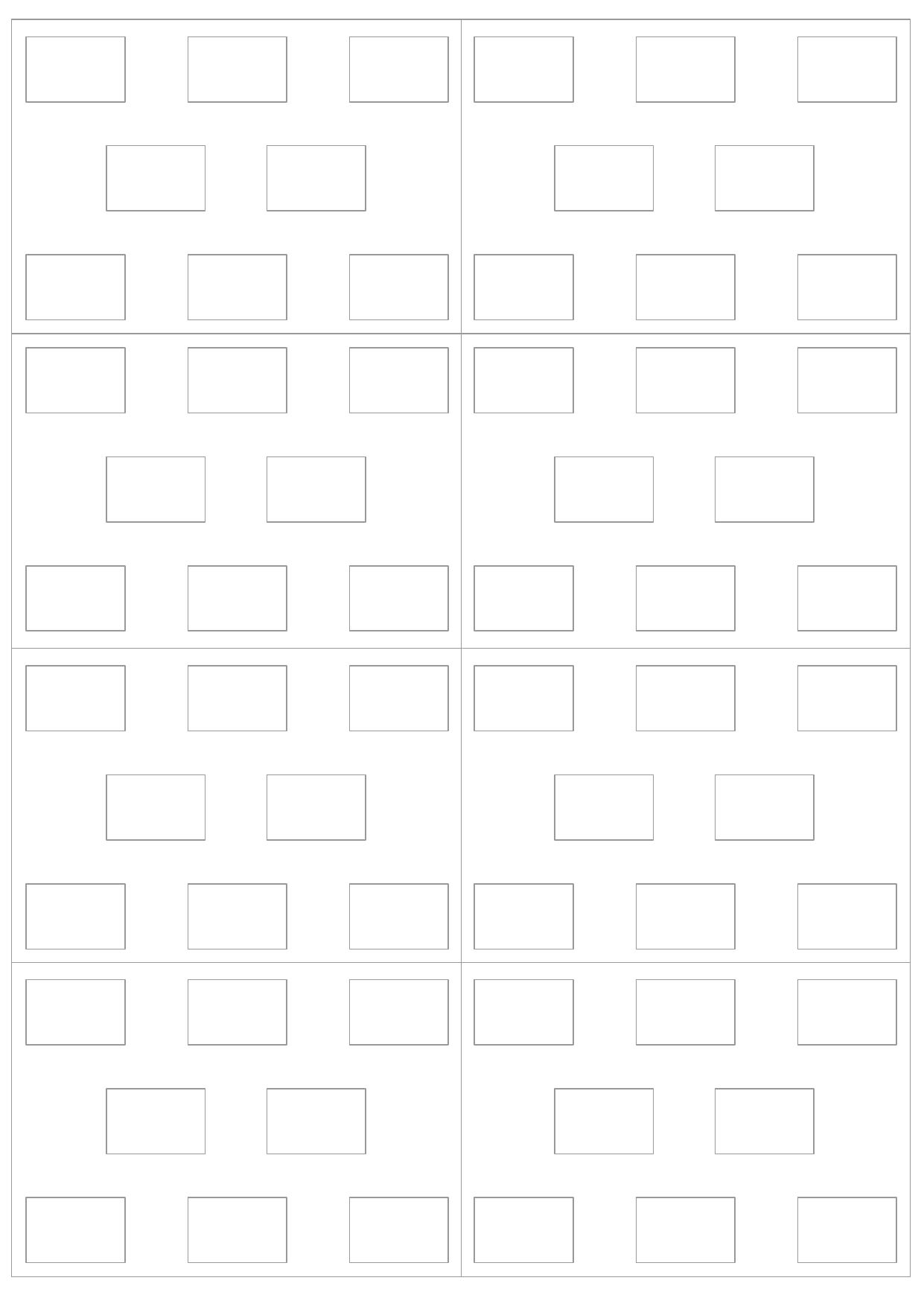

|  |  |
| --- | --- |
|  |  |
|  |  |
|  |  |

1
2
3
4
5
6

10
20
30
50
7
40

8
11
41
21
31
51

12
22
32
42
9
52

43
13
23
33
53
44
14
24
34

54
15
25
35
45
55

16
26
36
46
56

47
27
37
17
57

18
28
38
48
58
19
49
29
39